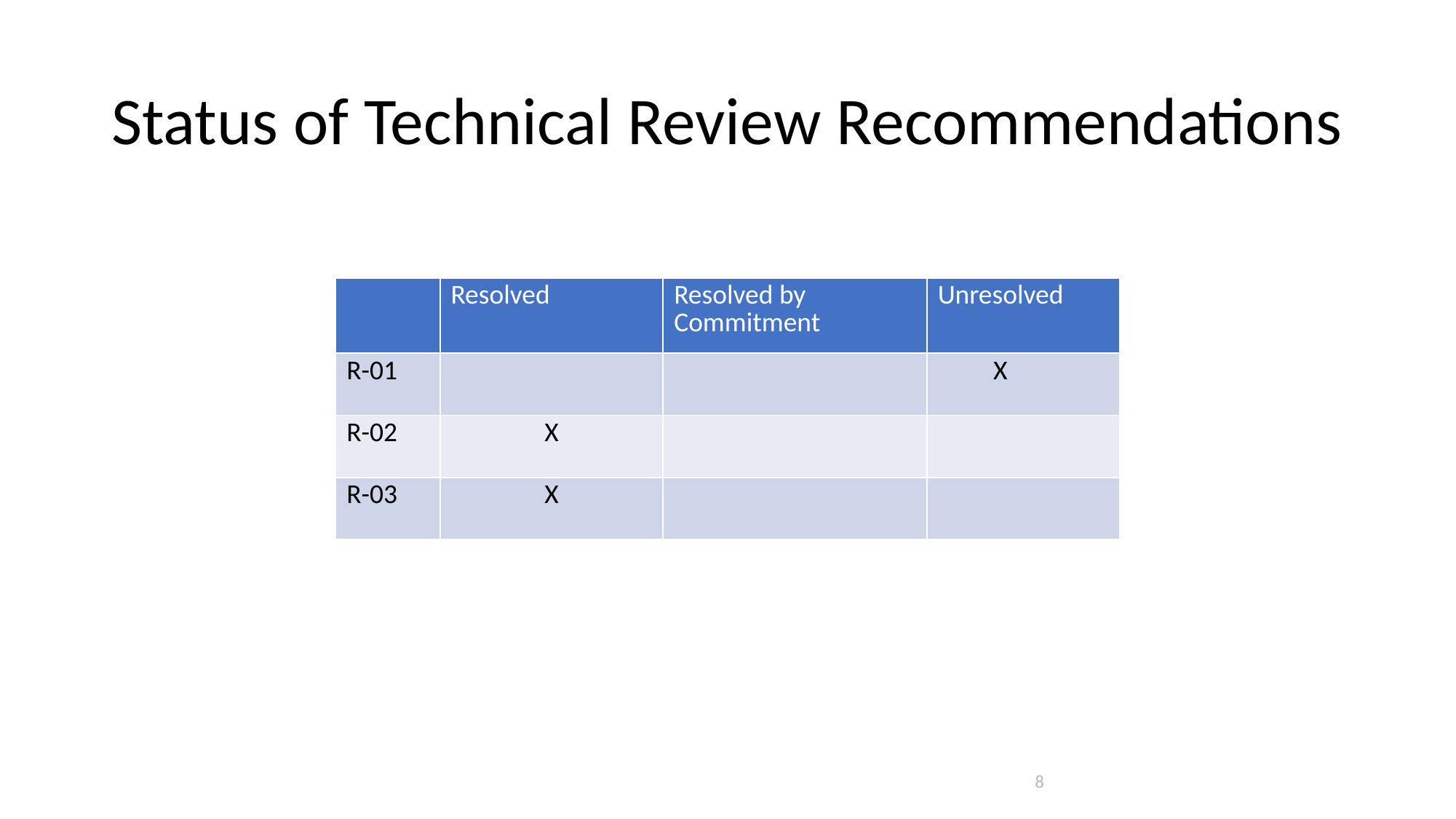

# Status of Technical Review Recommendations
|  | Resolved | Resolved by Commitment | Unresolved |
| --- | --- | --- | --- |
| R-01 |  |  | X |
| R-02 | X |  |  |
| R-03 | X |  |  |
8